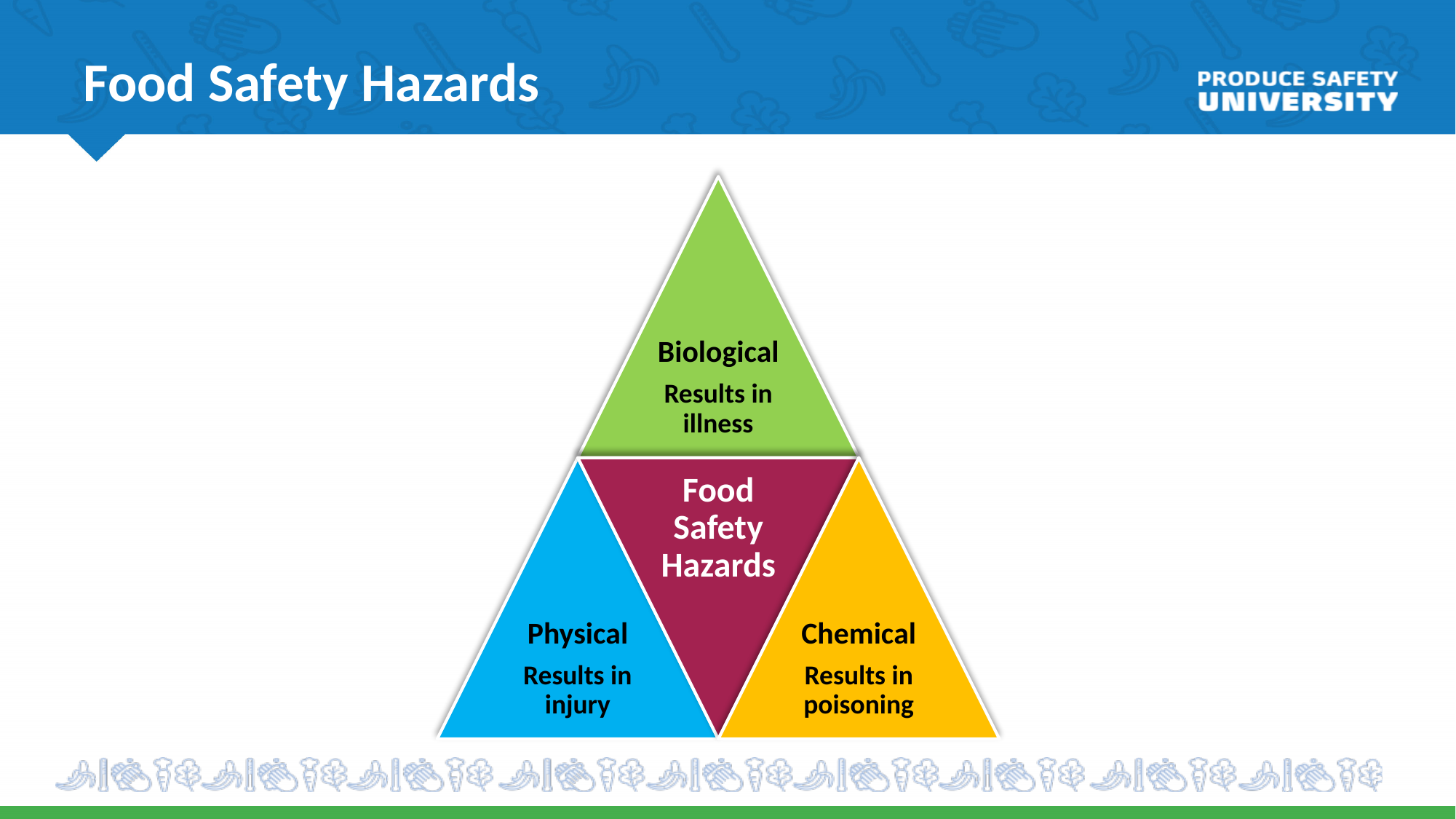

# Food Safety Hazards
Biological
Results in illness
Physical
Results in injury
Food Safety Hazards
Chemical
Results in poisoning